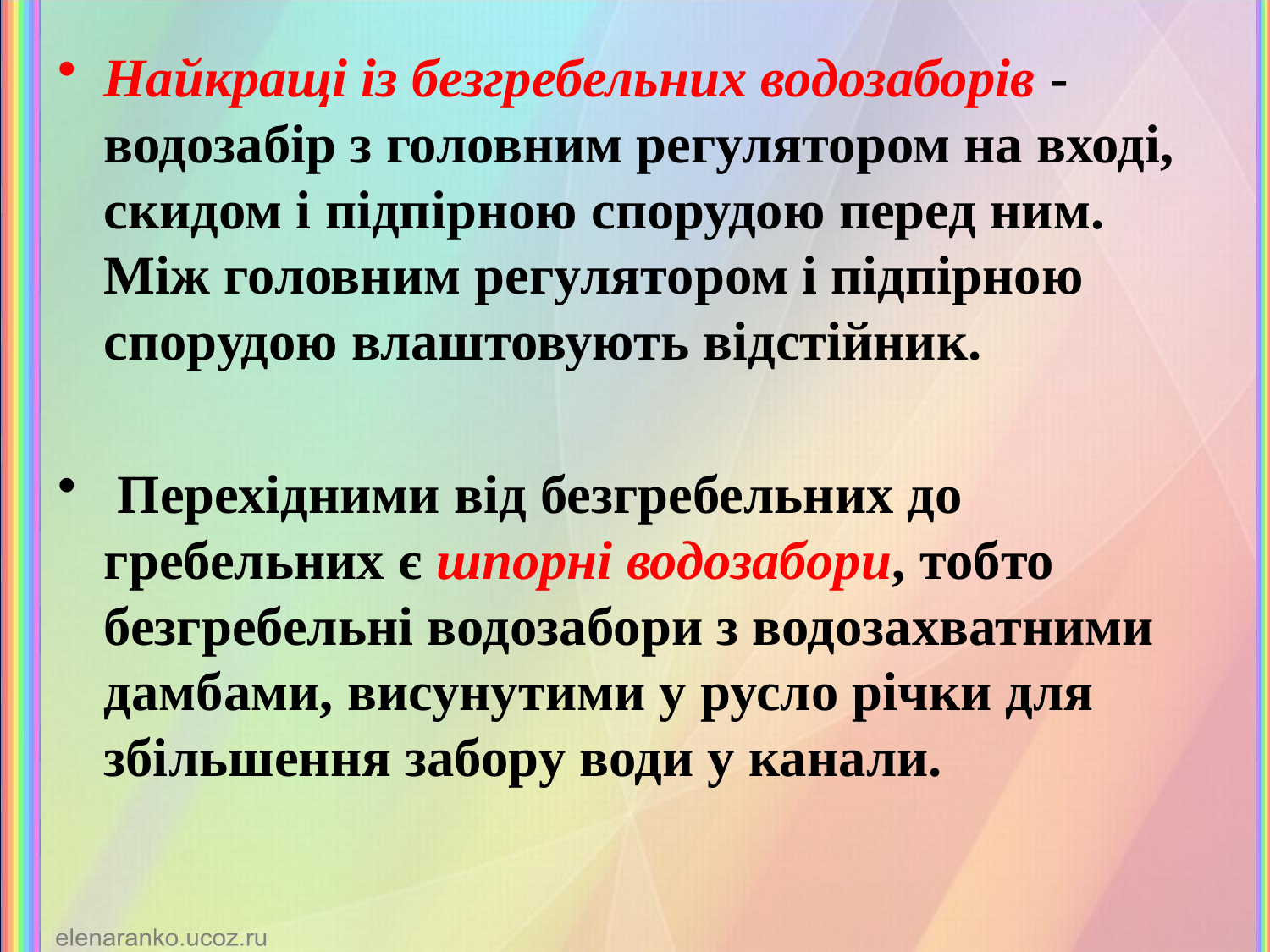

Найкращі із безгребельних водозаборів - водозабір з головним регулятором на вході, скидом і підпірною спорудою перед ним. Між головним регулятором і підпірною спорудою влаштовують відстійник.

 Перехідними від безгребельних до гребельних є шпорні водозабори, тобто безгребельні водозабори з водозахватними дамбами, висунутими у русло річки для збільшення забору води у канали.